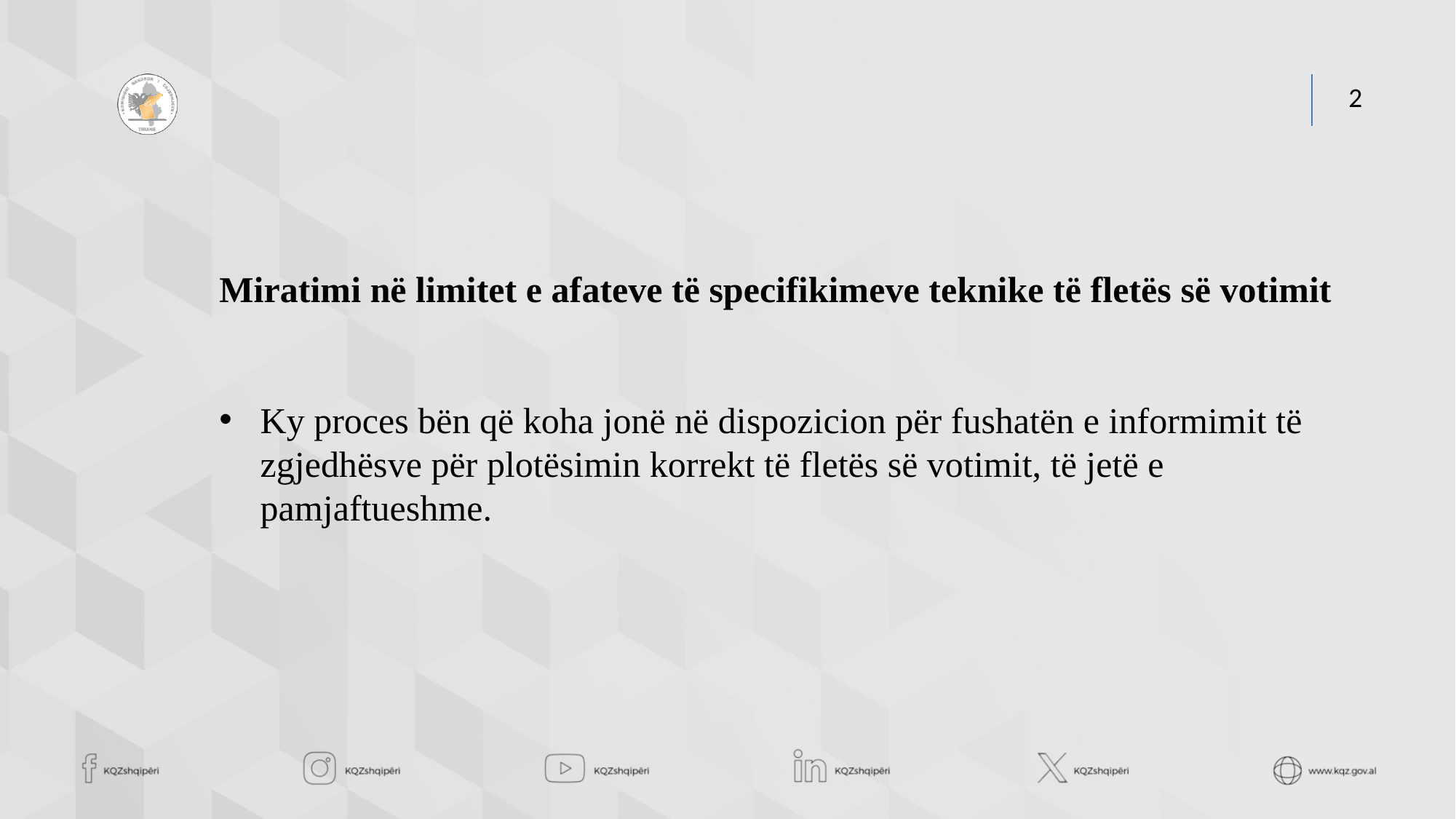

# Miratimi në limitet e afateve të specifikimeve teknike të fletës së votimit
Ky proces bën që koha jonë në dispozicion për fushatën e informimit të zgjedhësve për plotësimin korrekt të fletës së votimit, të jetë e pamjaftueshme.